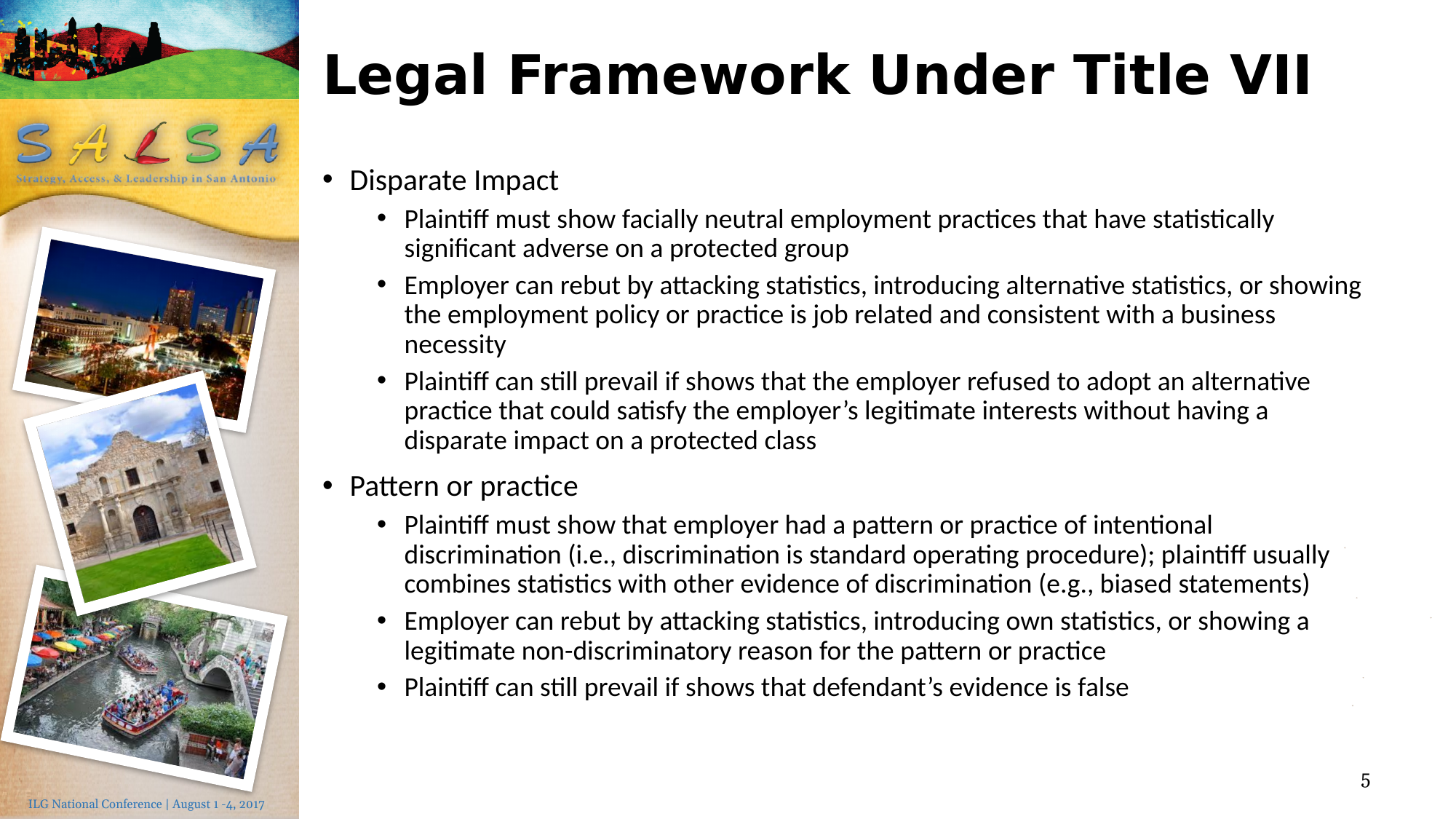

# Legal Framework Under Title VII
Disparate Impact
Plaintiff must show facially neutral employment practices that have statistically significant adverse on a protected group
Employer can rebut by attacking statistics, introducing alternative statistics, or showing the employment policy or practice is job related and consistent with a business necessity
Plaintiff can still prevail if shows that the employer refused to adopt an alternative practice that could satisfy the employer’s legitimate interests without having a disparate impact on a protected class
Pattern or practice
Plaintiff must show that employer had a pattern or practice of intentional discrimination (i.e., discrimination is standard operating procedure); plaintiff usually combines statistics with other evidence of discrimination (e.g., biased statements)
Employer can rebut by attacking statistics, introducing own statistics, or showing a legitimate non-discriminatory reason for the pattern or practice
Plaintiff can still prevail if shows that defendant’s evidence is false

5